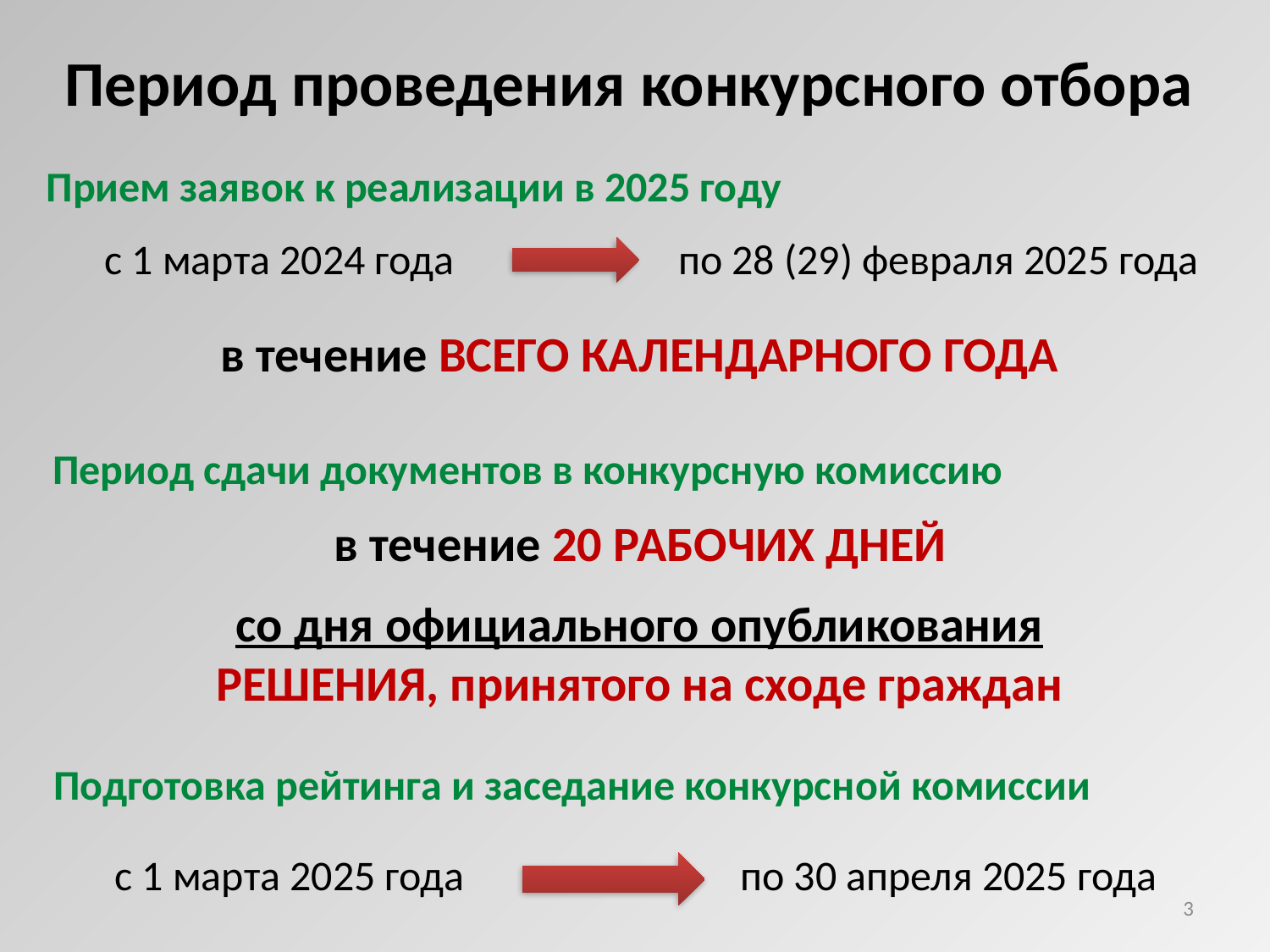

Период проведения конкурсного отбора
Прием заявок к реализации в 2025 году
с 1 марта 2024 года
по 28 (29) февраля 2025 года

в течение ВСЕГО КАЛЕНДАРНОГО ГОДА
Период сдачи документов в конкурсную комиссию
в течение 20 РАБОЧИХ ДНЕЙ
со дня официального опубликования
РЕШЕНИЯ, принятого на сходе граждан
Подготовка рейтинга и заседание конкурсной комиссии
с 1 марта 2025 года
по 30 апреля 2025 года

3